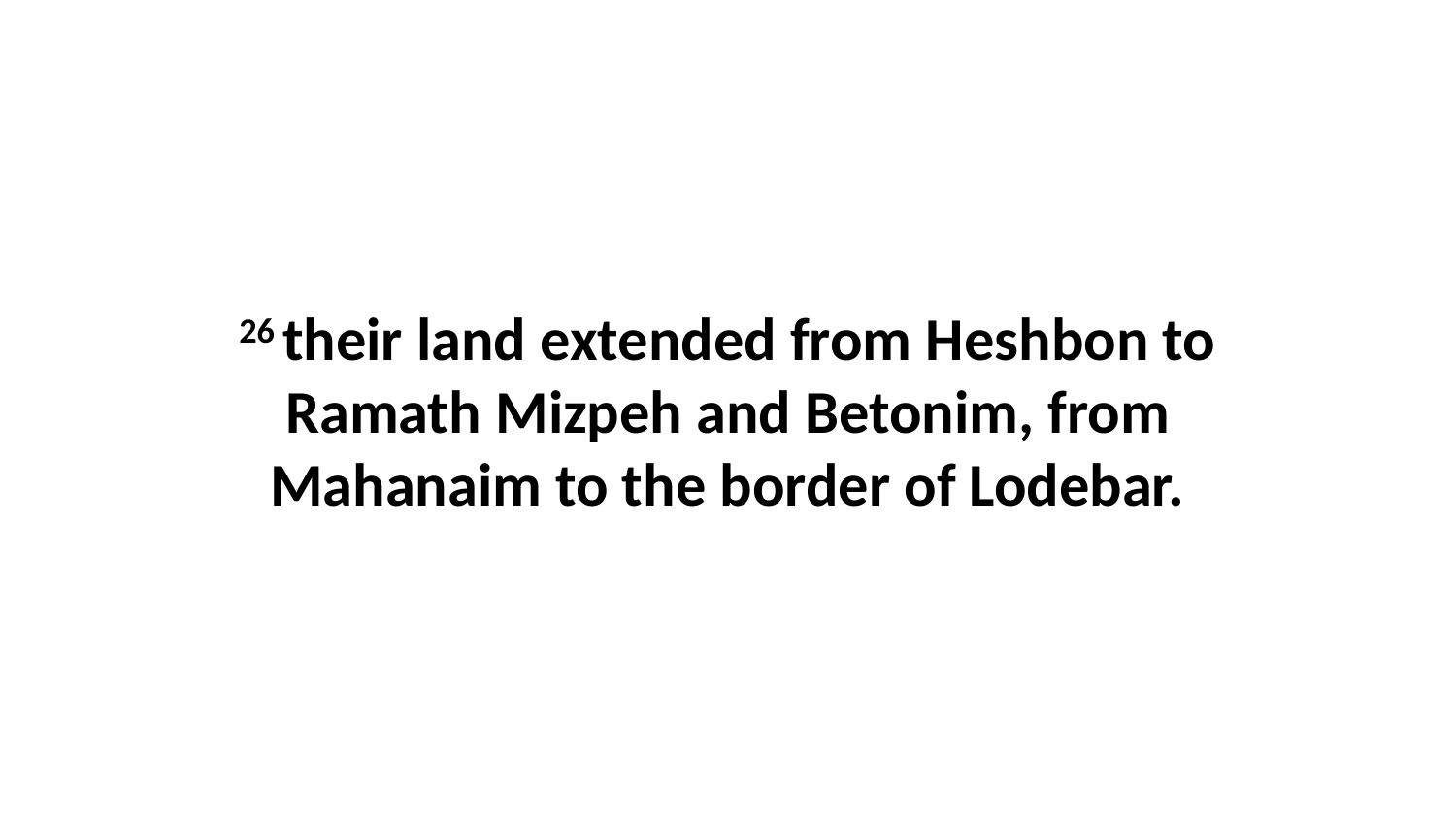

26 their land extended from Heshbon to Ramath Mizpeh and Betonim, from Mahanaim to the border of Lodebar.